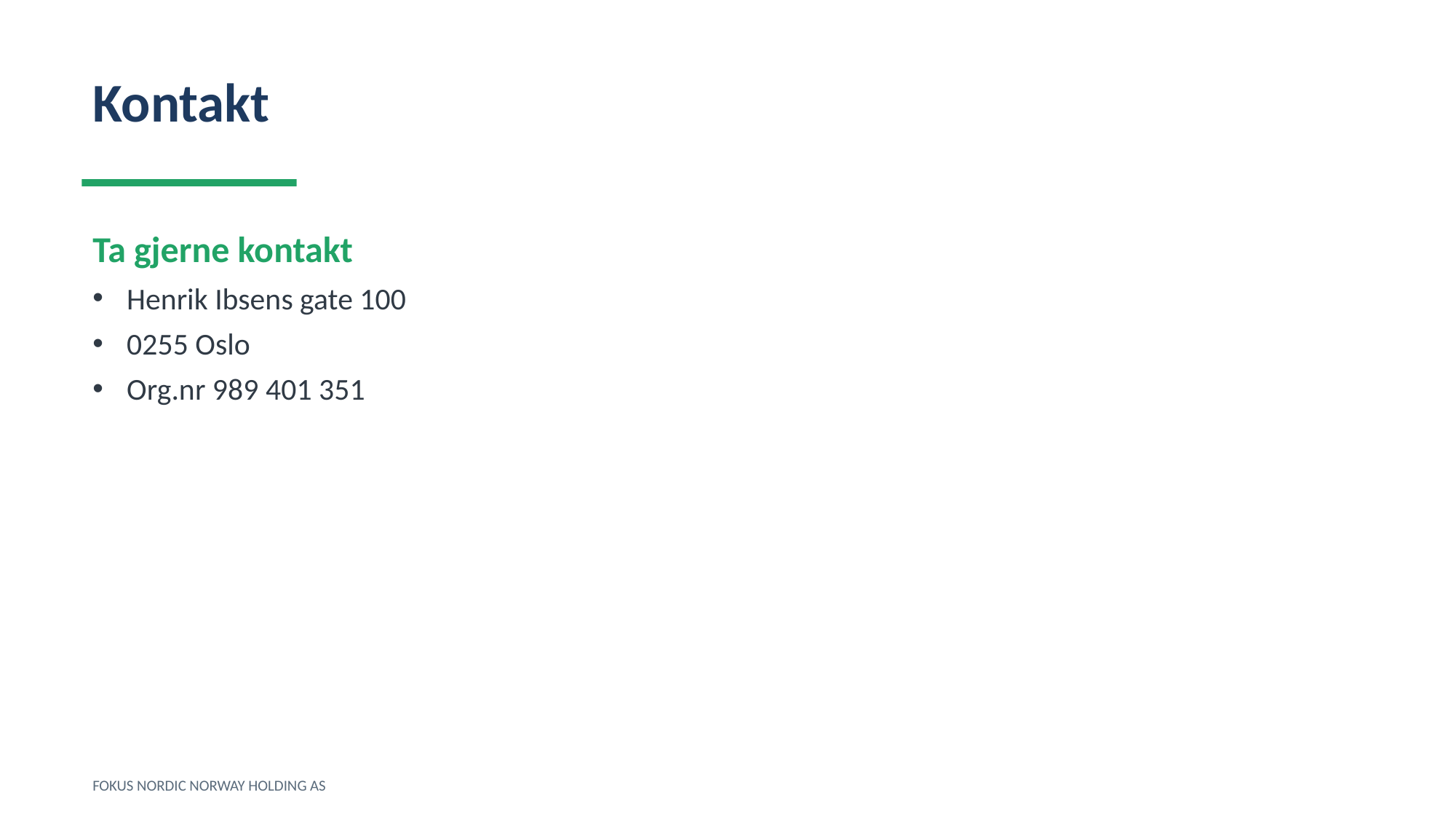

Kontakt

Ta gjerne kontakt
Henrik Ibsens gate 100
0255 Oslo
Org.nr 989 401 351
FOKUS NORDIC NORWAY HOLDING AS